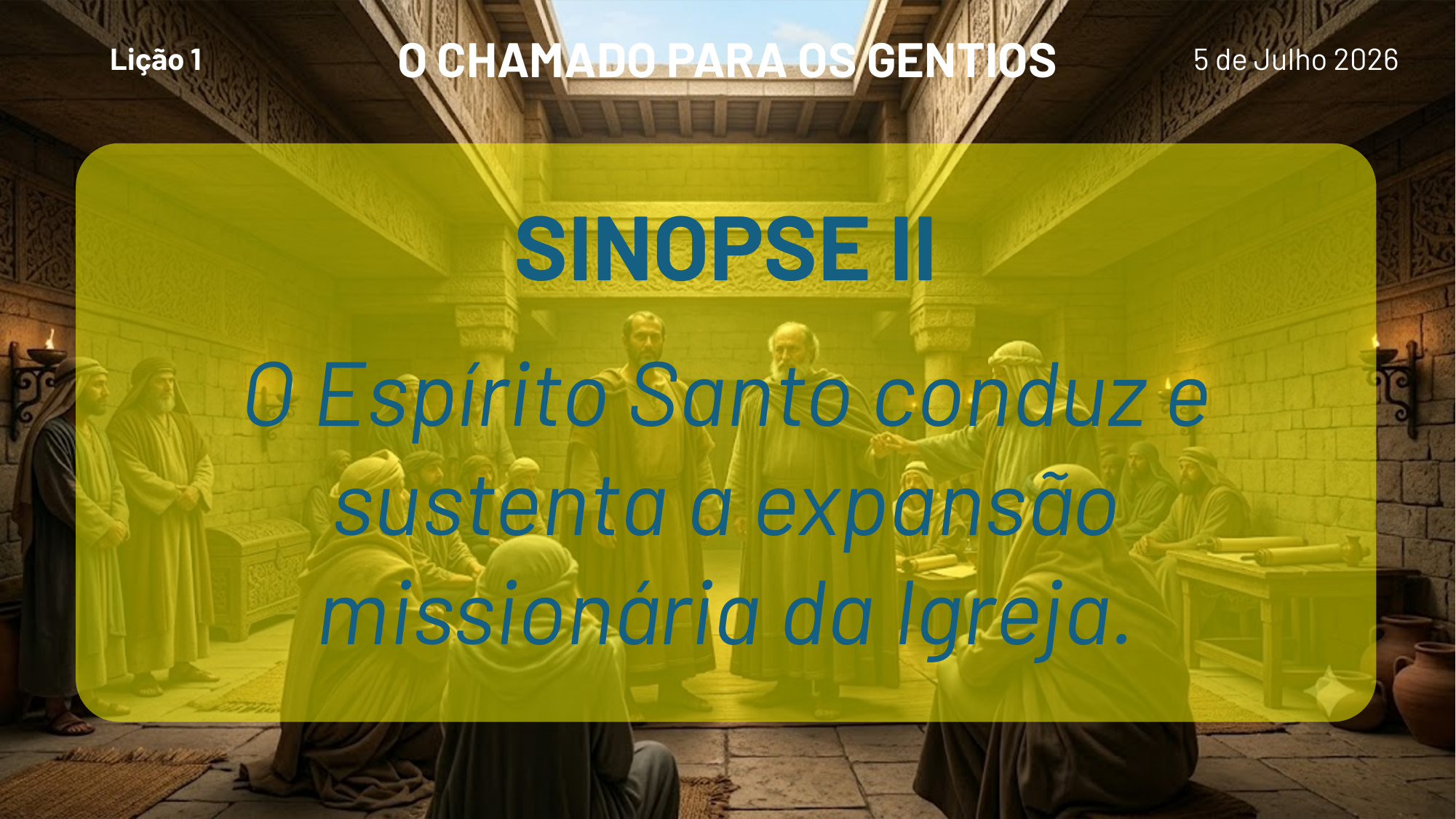

# O CHAMADO PARA OS GENTIOS
Lição 1
5 de Julho 2026

SINOPSE II
O Espírito Santo conduz e sustenta a expansão missionária da Igreja.